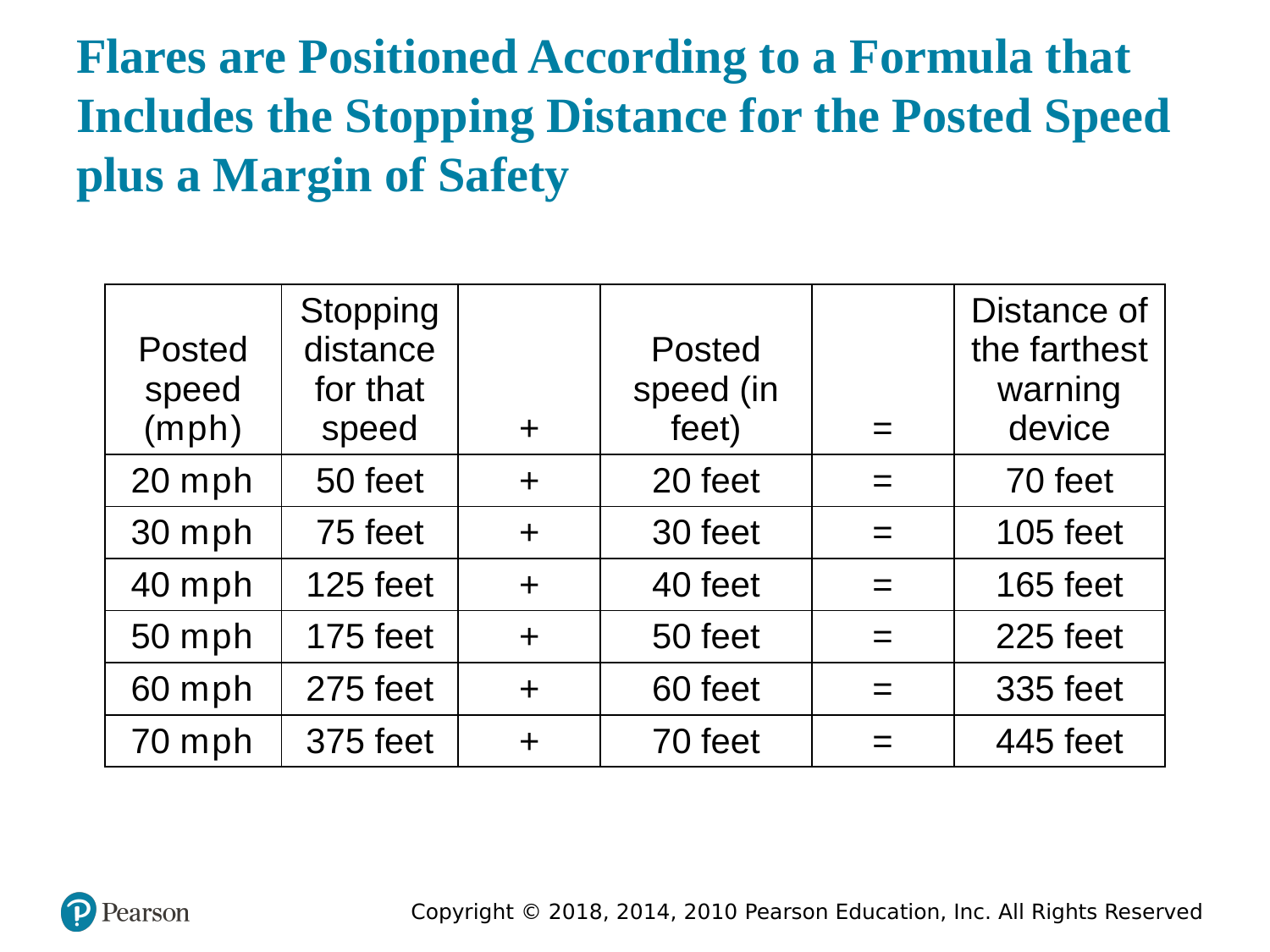

# Flares are Positioned According to a Formula that Includes the Stopping Distance for the Posted Speed plus a Margin of Safety
| Posted speed (milesperhour) | Stopping distance for that speed | + | Posted speed (in feet) | = | Distance of the farthest warning device |
| --- | --- | --- | --- | --- | --- |
| 20 milesperhour | 50 feet | + | 20 feet | = | 70 feet |
| 30 milesperhour | 75 feet | + | 30 feet | = | 105 feet |
| 40 milesperhour | 125 feet | + | 40 feet | = | 165 feet |
| 50 milesperhour | 175 feet | + | 50 feet | = | 225 feet |
| 60 milesperhour | 275 feet | + | 60 feet | = | 335 feet |
| 70 milesperhour | 375 feet | + | 70 feet | = | 445 feet |